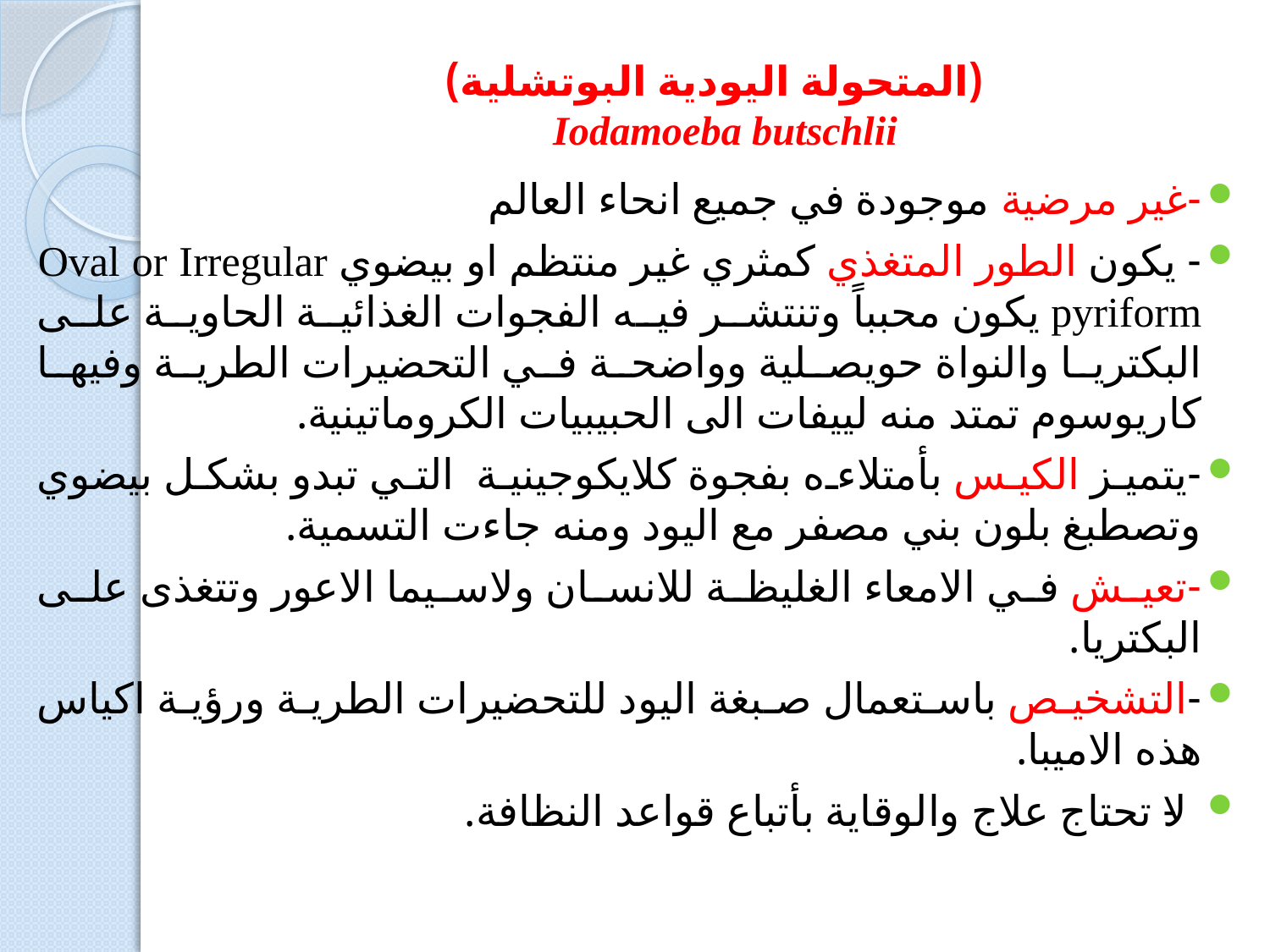

# (المتحولة اليودية البوتشلية) Iodamoeba butschlii
-غير مرضية موجودة في جميع انحاء العالم
- يكون الطور المتغذي كمثري غير منتظم او بيضوي Oval or Irregular pyriform يكون محبباً وتنتشر فيه الفجوات الغذائية الحاوية على البكتريا والنواة حويصلية وواضحة في التحضيرات الطرية وفيها كاريوسوم تمتد منه لييفات الى الحبيبيات الكروماتينية.
-يتميز الكيس بأمتلاءه بفجوة كلايكوجينية  التي تبدو بشكل بيضوي وتصطبغ بلون بني مصفر مع اليود ومنه جاءت التسمية.
-تعيش في الامعاء الغليظة للانسان ولاسيما الاعور وتتغذى على البكتريا.
-التشخيص باستعمال صبغة اليود للتحضيرات الطرية ورؤية اكياس هذه الاميبا.
-لا تحتاج علاج والوقاية بأتباع قواعد النظافة.